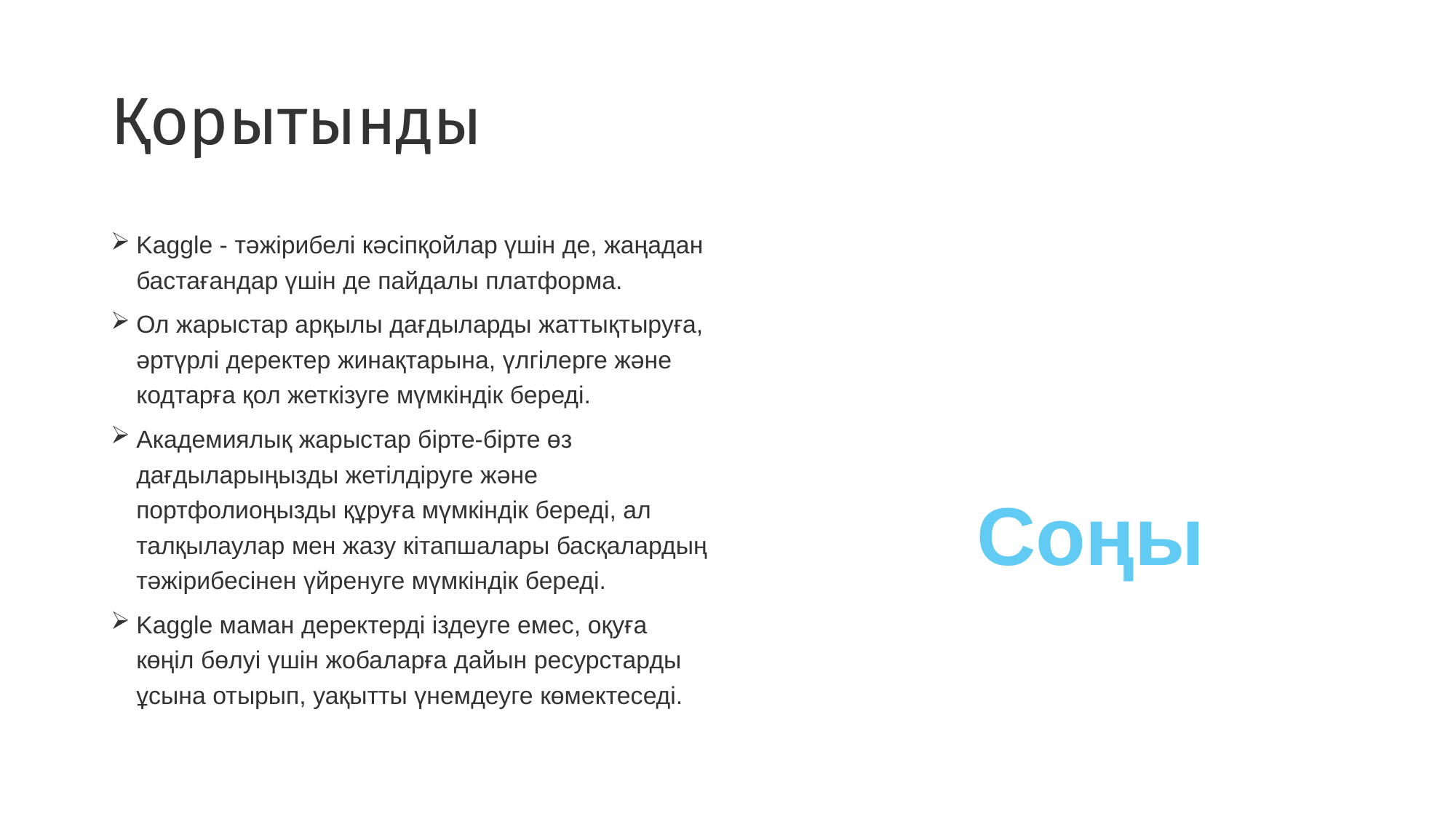

# Қорытынды
Kaggle - тәжірибелі кәсіпқойлар үшін де, жаңадан бастағандар үшін де пайдалы платформа.
Ол жарыстар арқылы дағдыларды жаттықтыруға, әртүрлі деректер жинақтарына, үлгілерге және кодтарға қол жеткізуге мүмкіндік береді.
Академиялық жарыстар бірте-бірте өз дағдыларыңызды жетілдіруге және портфолиоңызды құруға мүмкіндік береді, ал талқылаулар мен жазу кітапшалары басқалардың тәжірибесінен үйренуге мүмкіндік береді.
Kaggle маман деректерді іздеуге емес, оқуға көңіл бөлуі үшін жобаларға дайын ресурстарды ұсына отырып, уақытты үнемдеуге көмектеседі.

Соңы